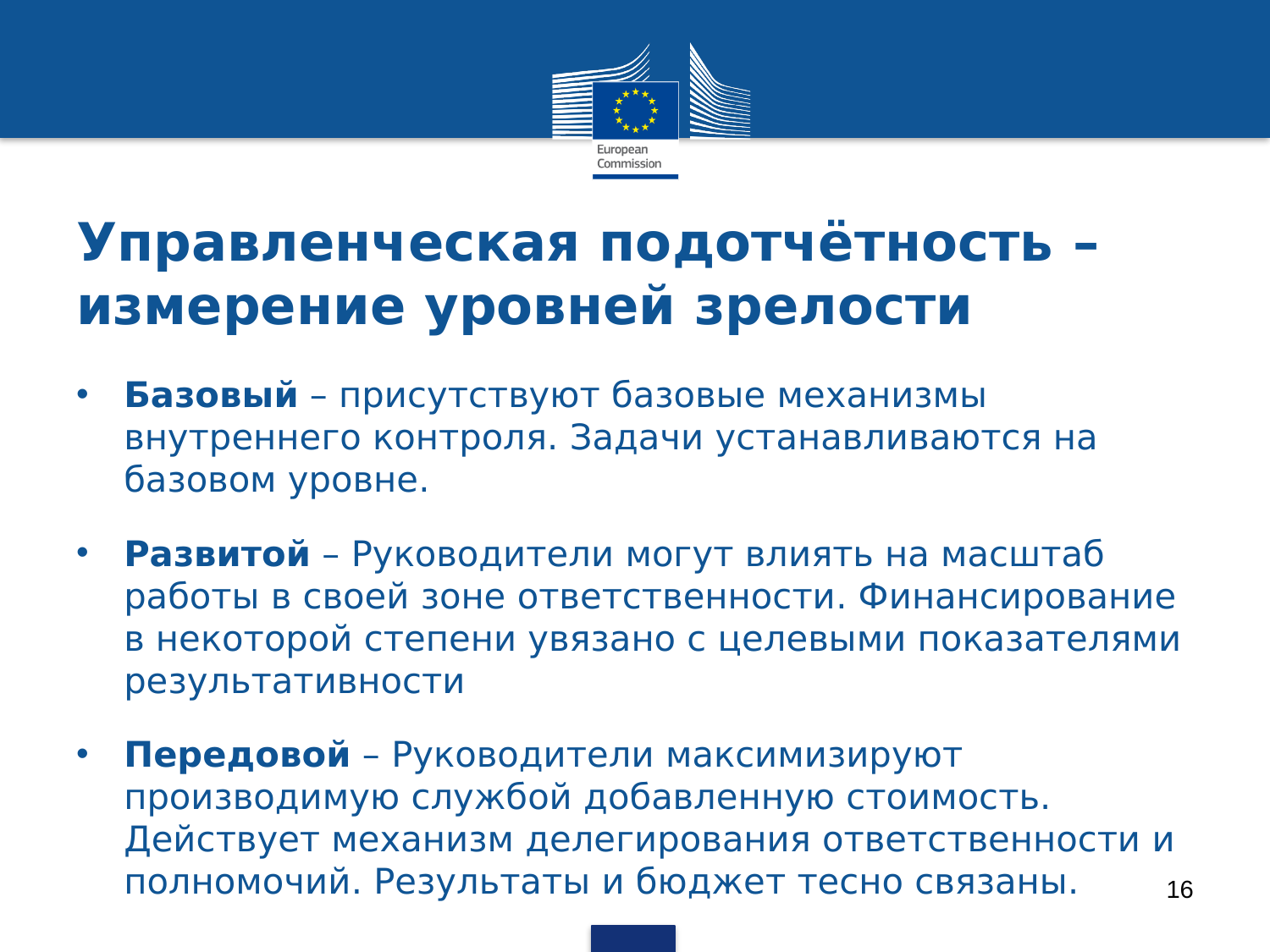

# Управленческая подотчётность – измерение уровней зрелости
Базовый – присутствуют базовые механизмы внутреннего контроля. Задачи устанавливаются на базовом уровне.
Развитой – Руководители могут влиять на масштаб работы в своей зоне ответственности. Финансирование в некоторой степени увязано с целевыми показателями результативности
Передовой – Руководители максимизируют производимую службой добавленную стоимость. Действует механизм делегирования ответственности и полномочий. Результаты и бюджет тесно связаны.
16